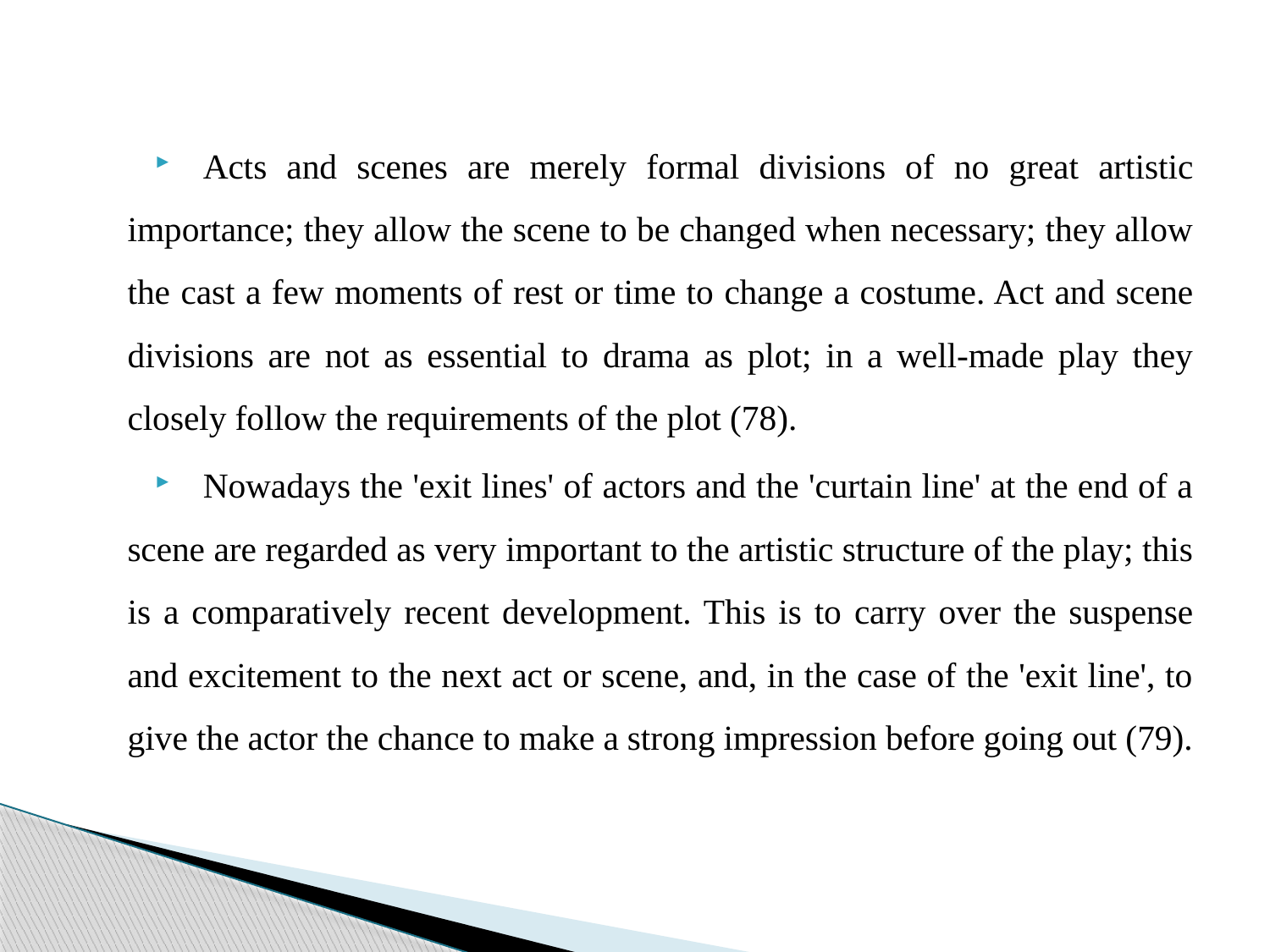

Acts and scenes are merely formal divisions of no great artistic importance; they allow the scene to be changed when necessary; they allow the cast a few moments of rest or time to change a costume. Act and scene divisions are not as essential to drama as plot; in a well-made play they closely follow the requirements of the plot (78).
Nowadays the 'exit lines' of actors and the 'curtain line' at the end of a scene are regarded as very important to the artistic structure of the play; this is a comparatively recent development. This is to carry over the suspense and excitement to the next act or scene, and, in the case of the 'exit line', to give the actor the chance to make a strong impression before going out (79).